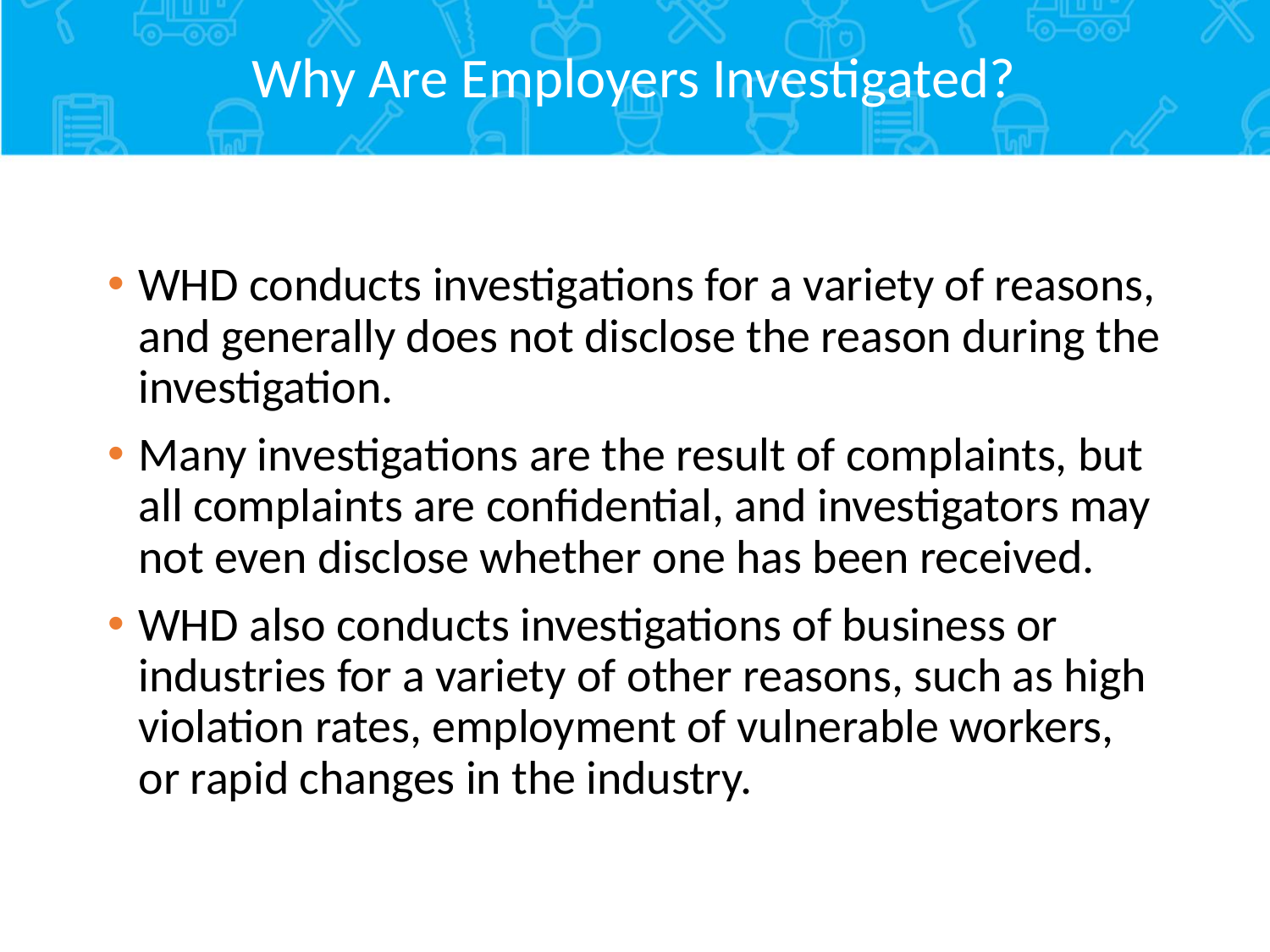

# Why Are Employers Investigated?
WHD conducts investigations for a variety of reasons, and generally does not disclose the reason during the investigation.
Many investigations are the result of complaints, but all complaints are confidential, and investigators may not even disclose whether one has been received.
WHD also conducts investigations of business or industries for a variety of other reasons, such as high violation rates, employment of vulnerable workers, or rapid changes in the industry.